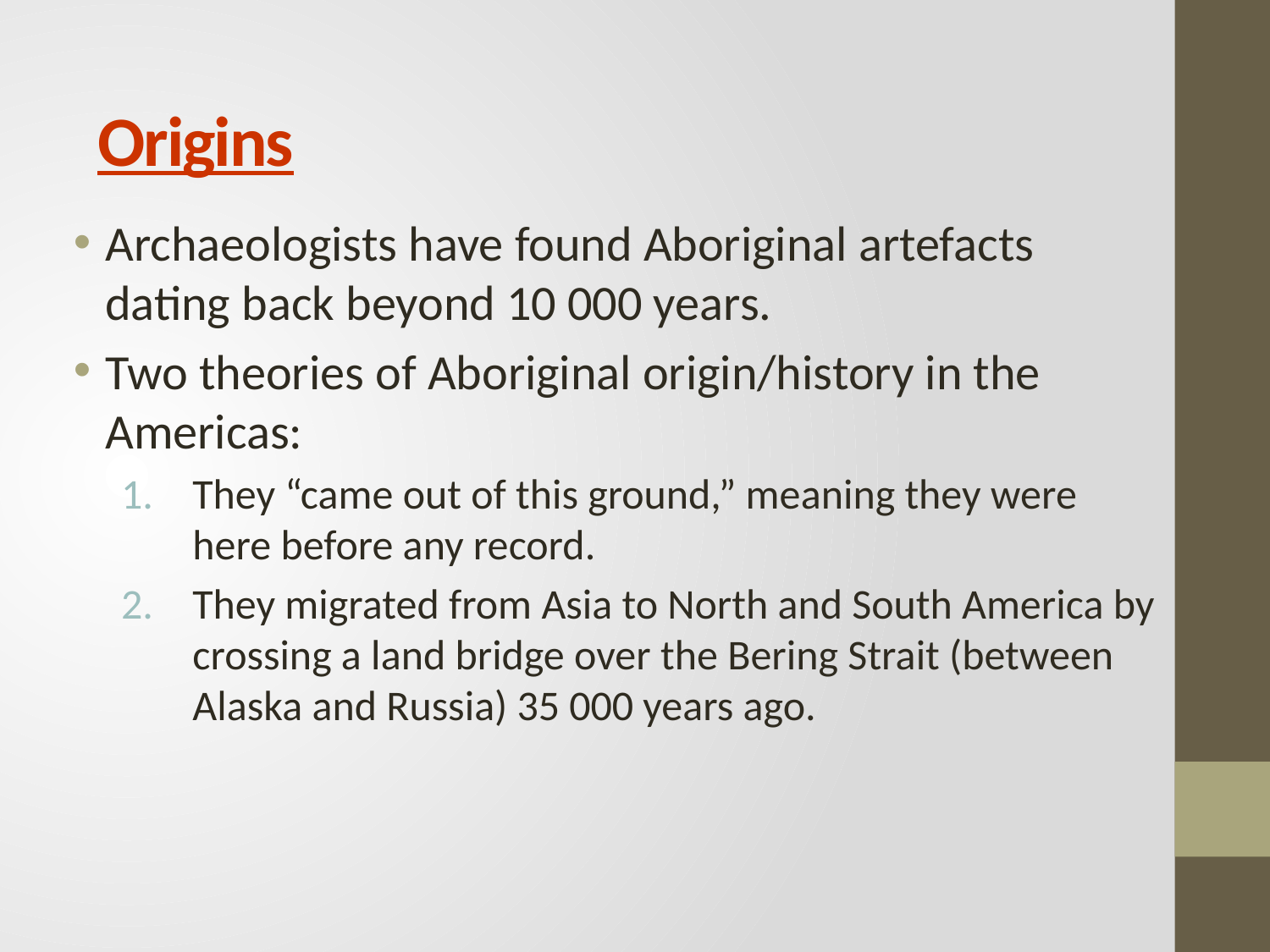

# Origins
Archaeologists have found Aboriginal artefacts dating back beyond 10 000 years.
Two theories of Aboriginal origin/history in the Americas:
They “came out of this ground,” meaning they were here before any record.
They migrated from Asia to North and South America by crossing a land bridge over the Bering Strait (between Alaska and Russia) 35 000 years ago.